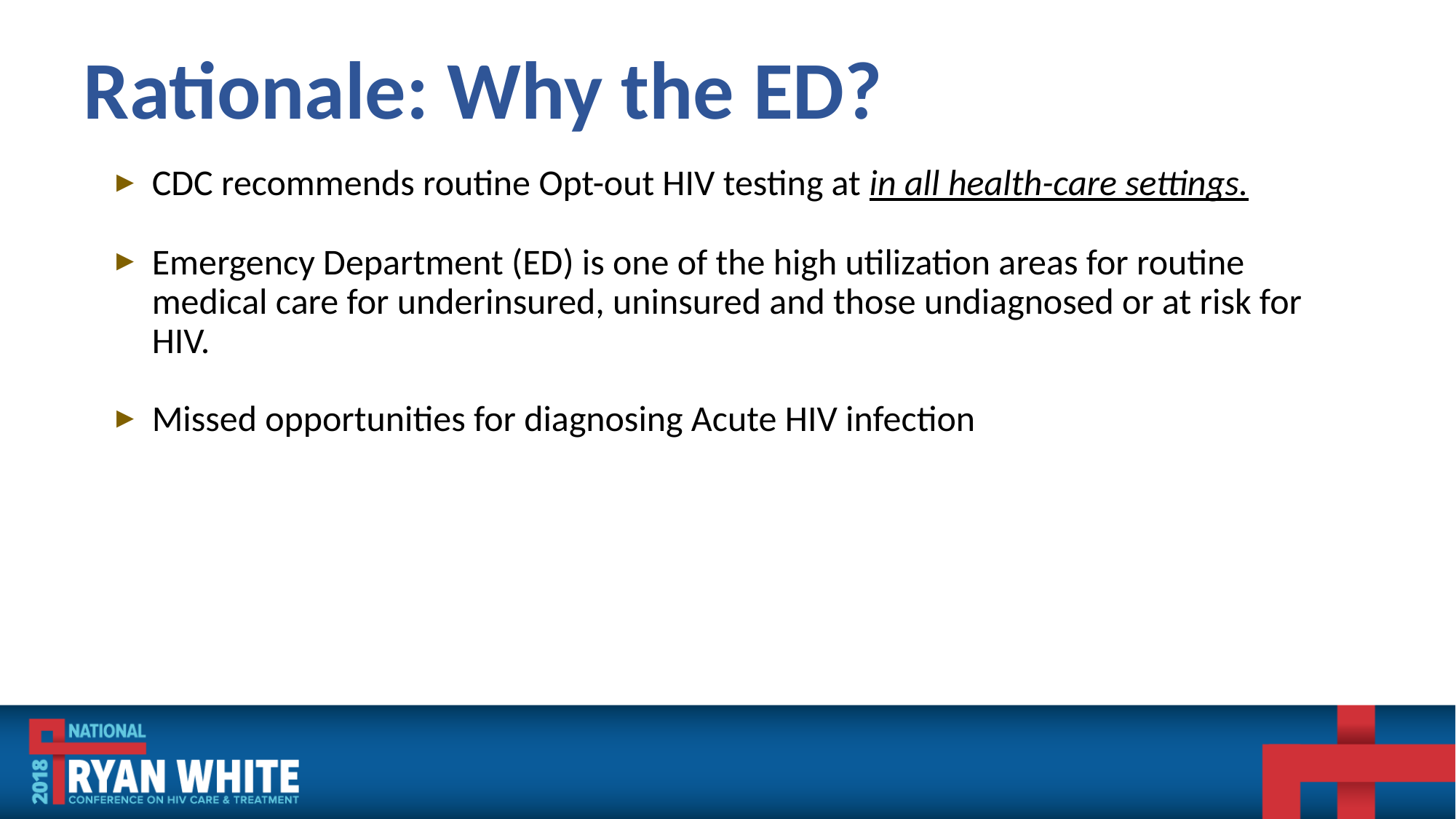

# Rationale: Why the ED?
CDC recommends routine Opt-out HIV testing at in all health-care settings.

Emergency Department (ED) is one of the high utilization areas for routine medical care for underinsured, uninsured and those undiagnosed or at risk for HIV.

Missed opportunities for diagnosing Acute HIV infection